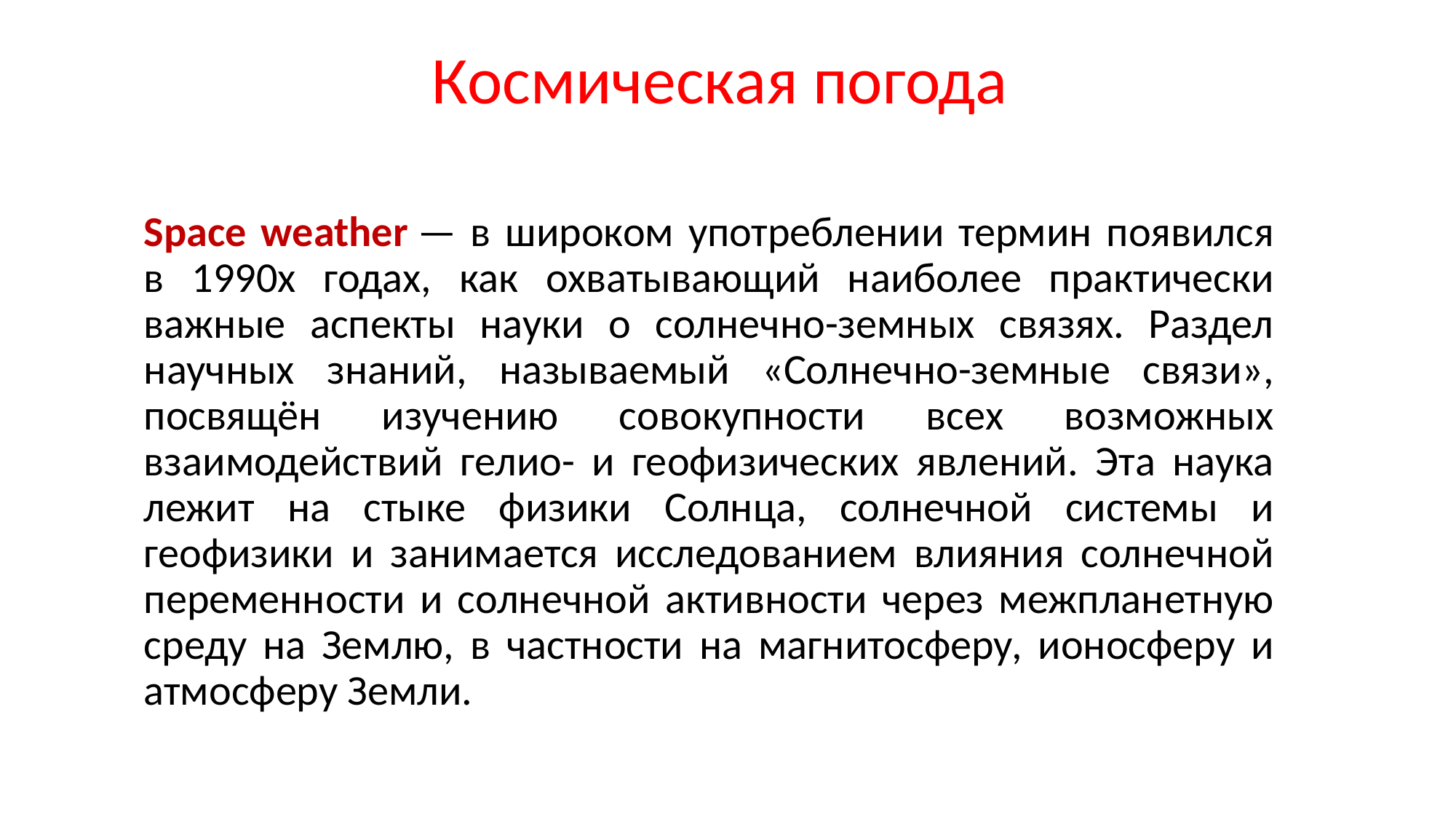

# Космическая погода
Space weather — в широком употреблении термин появился в 1990х годах, как охватывающий наиболее практически важные аспекты науки о солнечно-земных связях. Раздел научных знаний, называемый «Солнечно-земные связи», посвящён изучению совокупности всех возможных взаимодействий гелио- и геофизических явлений. Эта наука лежит на стыке физики Солнца, солнечной системы и геофизики и занимается исследованием влияния солнечной переменности и солнечной активности через межпланетную среду на Землю, в частности на магнитосферу, ионосферу и атмосферу Земли.